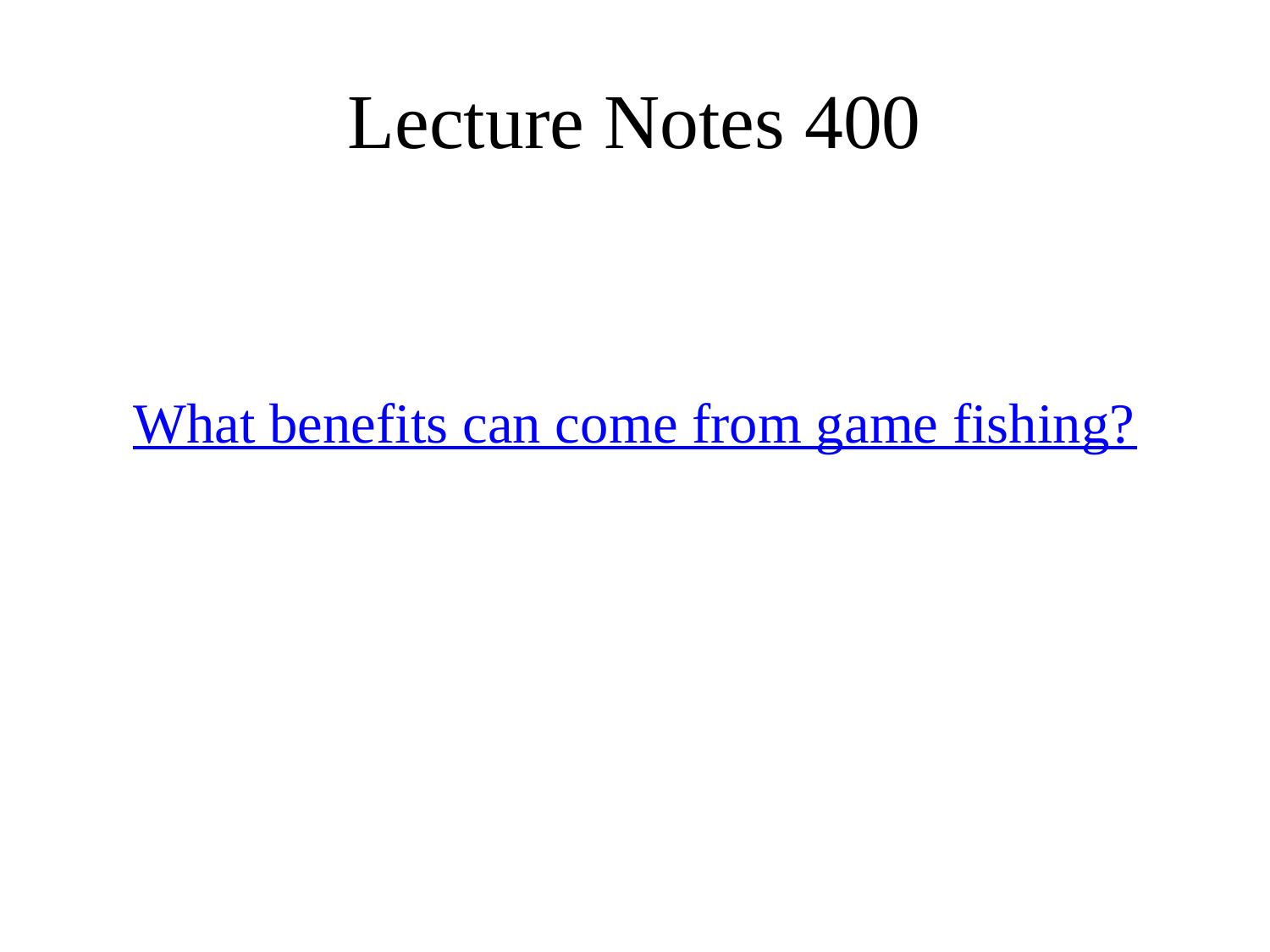

# Lecture Notes 400

What benefits can come from game fishing?